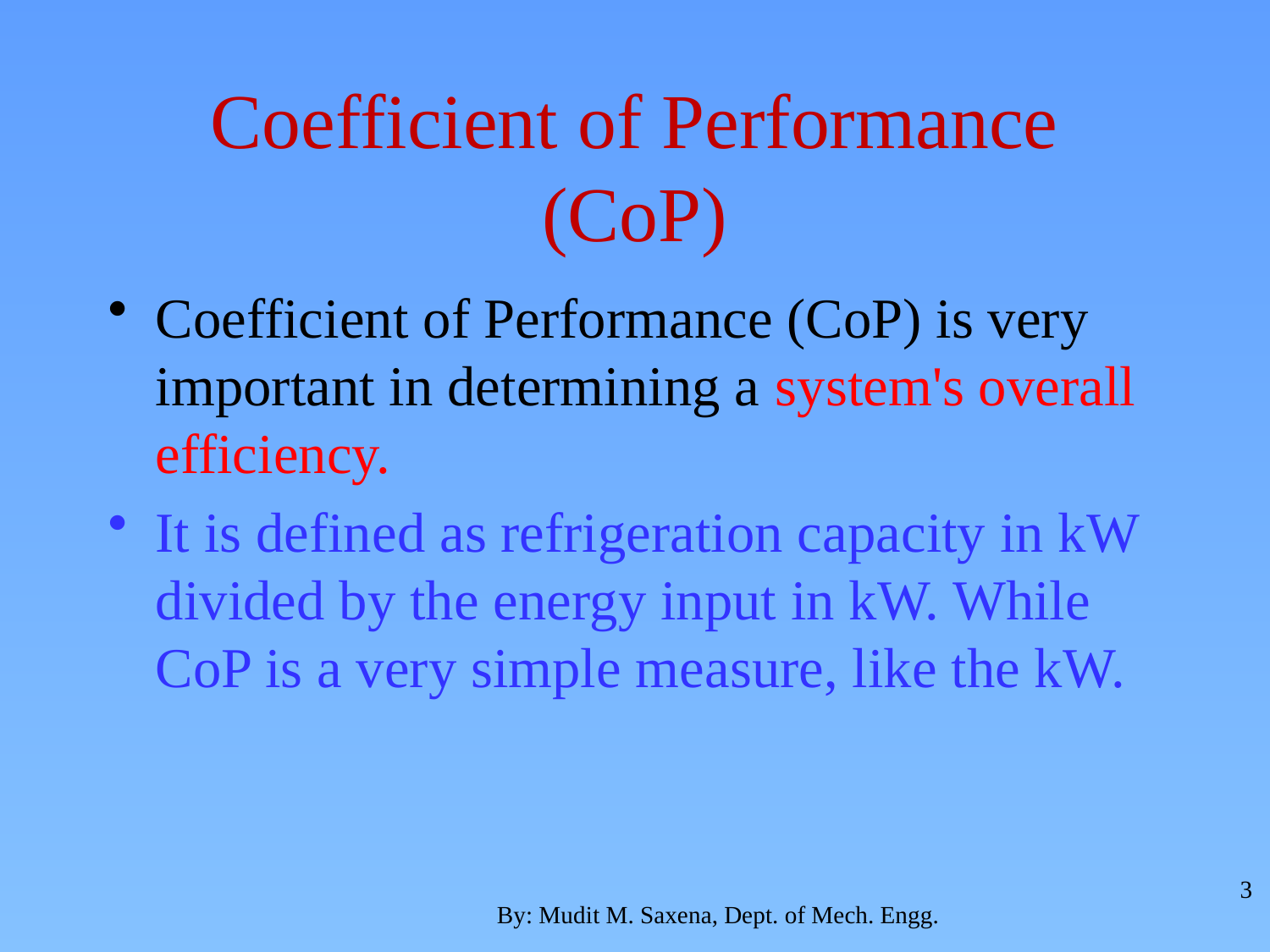

# Coefficient of Performance (CoP)
Coefficient of Performance (CoP) is very important in determining a system's overall efficiency.
It is defined as refrigeration capacity in kW divided by the energy input in kW. While CoP is a very simple measure, like the kW.
3
By: Mudit M. Saxena, Dept. of Mech. Engg.